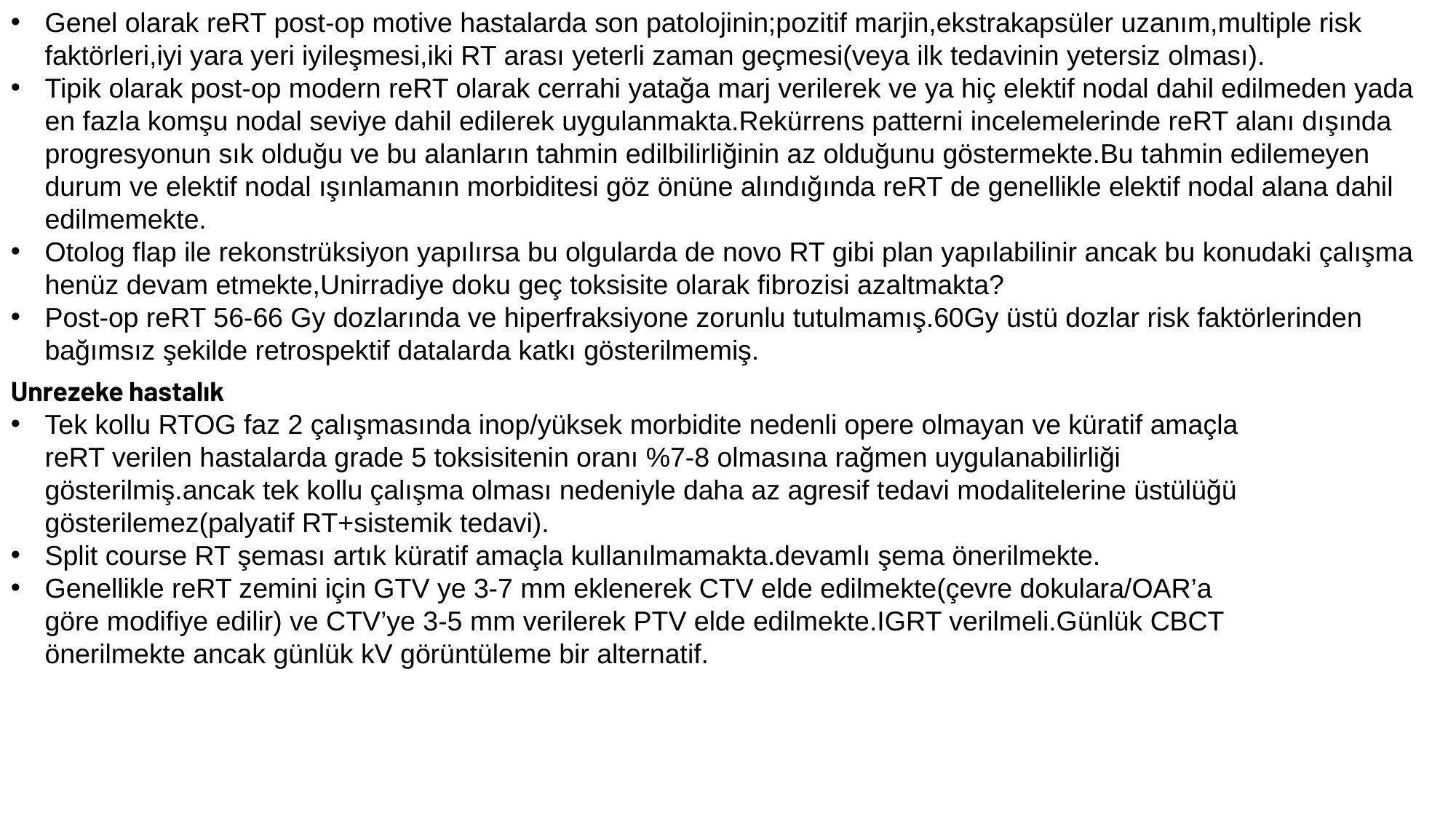

Genel olarak reRT post-op motive hastalarda son patolojinin;pozitif marjin,ekstrakapsüler uzanım,multiple risk faktörleri,iyi yara yeri iyileşmesi,iki RT arası yeterli zaman geçmesi(veya ilk tedavinin yetersiz olması).
Tipik olarak post-op modern reRT olarak cerrahi yatağa marj verilerek ve ya hiç elektif nodal dahil edilmeden yada en fazla komşu nodal seviye dahil edilerek uygulanmakta.Rekürrens patterni incelemelerinde reRT alanı dışında progresyonun sık olduğu ve bu alanların tahmin edilbilirliğinin az olduğunu göstermekte.Bu tahmin edilemeyen durum ve elektif nodal ışınlamanın morbiditesi göz önüne alındığında reRT de genellikle elektif nodal alana dahil edilmemekte.
Otolog flap ile rekonstrüksiyon yapılırsa bu olgularda de novo RT gibi plan yapılabilinir ancak bu konudaki çalışma henüz devam etmekte,Unirradiye doku geç toksisite olarak fibrozisi azaltmakta?
Post-op reRT 56-66 Gy dozlarında ve hiperfraksiyone zorunlu tutulmamış.60Gy üstü dozlar risk faktörlerinden bağımsız şekilde retrospektif datalarda katkı gösterilmemiş.

Unrezeke hastalık
Tek kollu RTOG faz 2 çalışmasında inop/yüksek morbidite nedenli opere olmayan ve küratif amaçla reRT verilen hastalarda grade 5 toksisitenin oranı %7-8 olmasına rağmen uygulanabilirliği gösterilmiş.ancak tek kollu çalışma olması nedeniyle daha az agresif tedavi modalitelerine üstülüğü gösterilemez(palyatif RT+sistemik tedavi).
Split course RT şeması artık küratif amaçla kullanılmamakta.devamlı şema önerilmekte.
Genellikle reRT zemini için GTV ye 3-7 mm eklenerek CTV elde edilmekte(çevre dokulara/OAR’a göre modifiye edilir) ve CTV’ye 3-5 mm verilerek PTV elde edilmekte.IGRT verilmeli.Günlük CBCT önerilmekte ancak günlük kV görüntüleme bir alternatif.